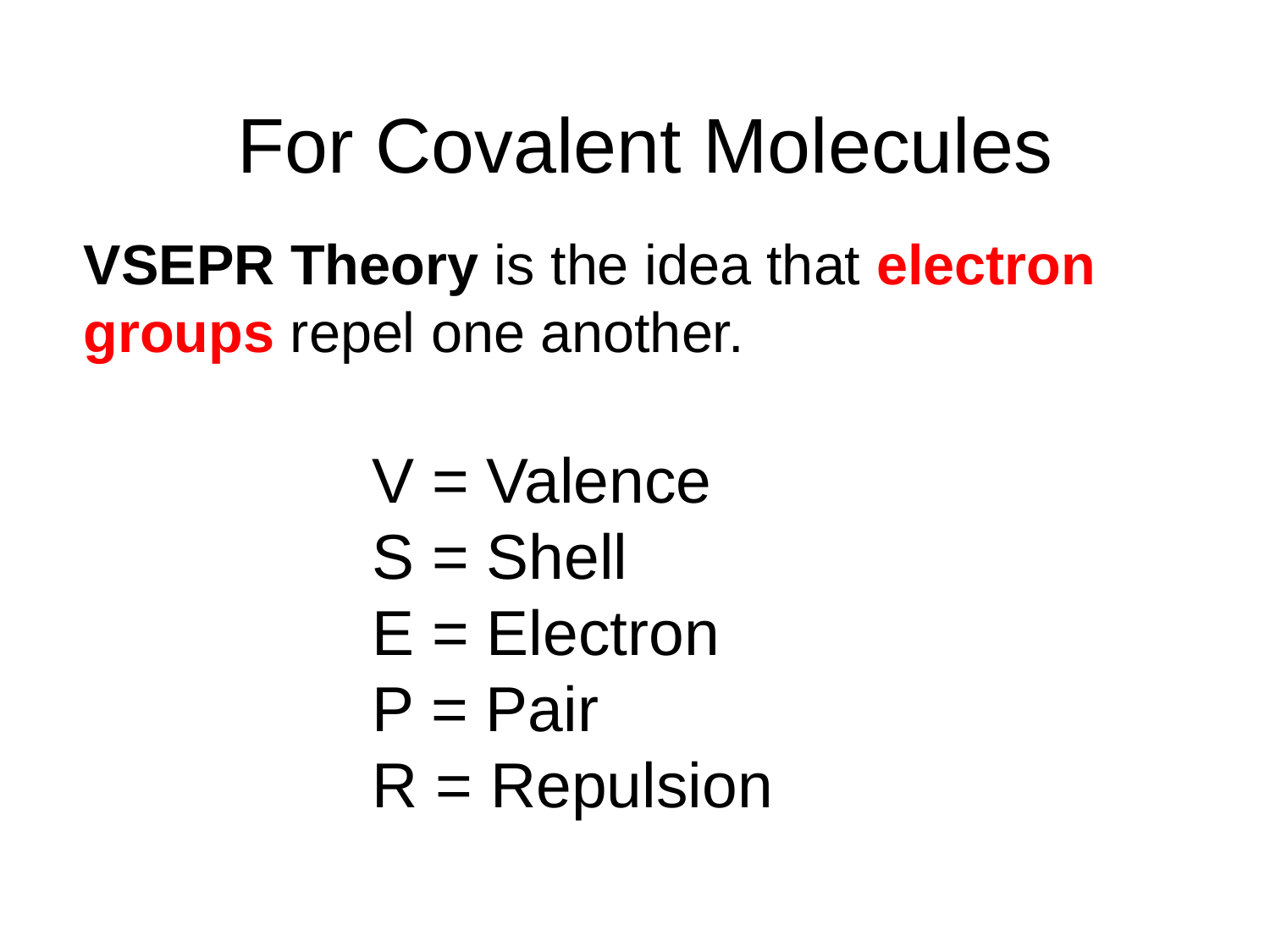

# For Covalent Molecules
VSEPR Theory is the idea that electron groups repel one another.
V = Valence
S = Shell
E = Electron
P = Pair
R = Repulsion